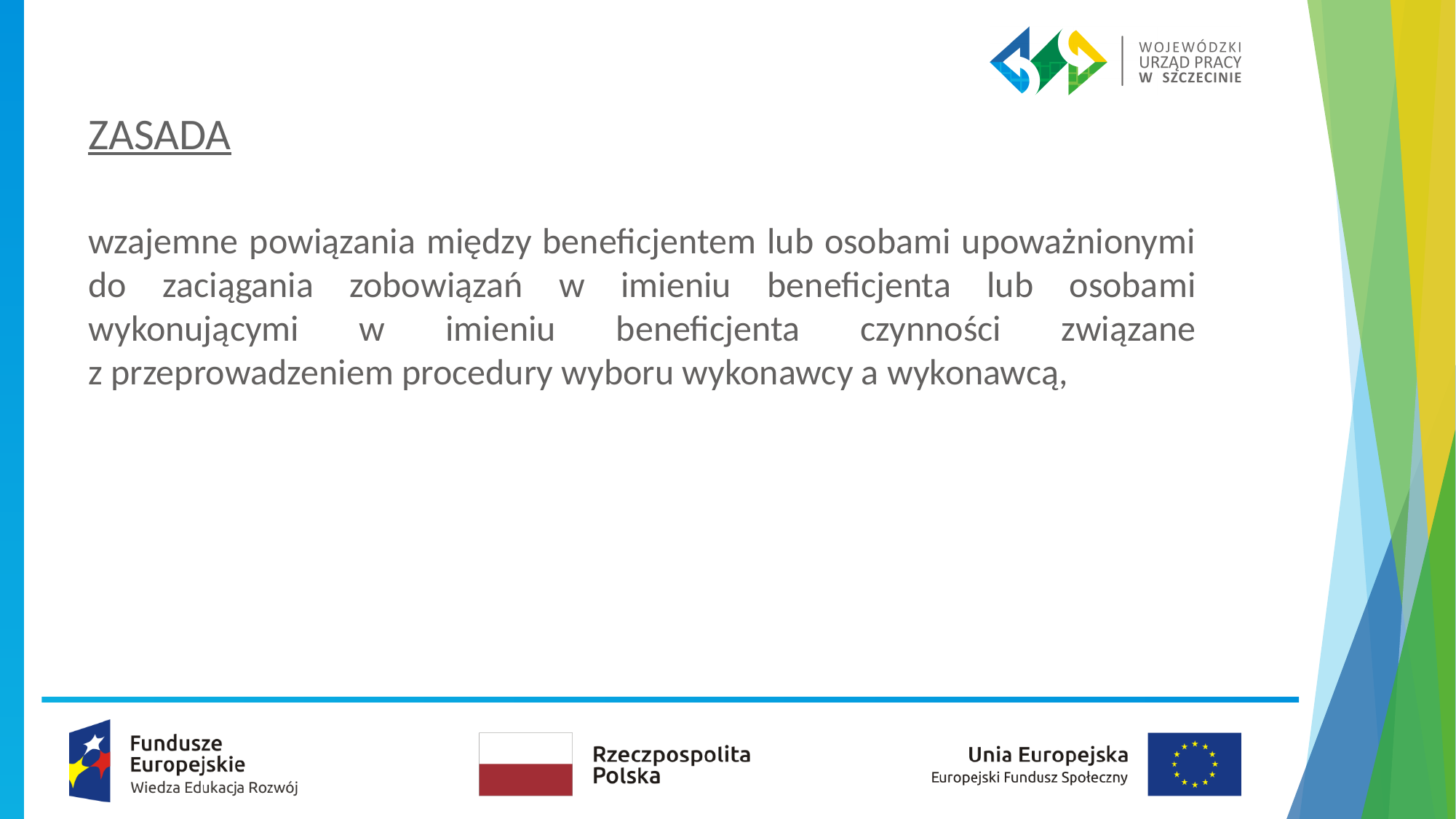

# ZASADA
wzajemne powiązania między beneficjentem lub osobami upoważnionymi do zaciągania zobowiązań w imieniu beneficjenta lub osobami wykonującymi w imieniu beneficjenta czynności związane
z przeprowadzeniem procedury wyboru wykonawcy a wykonawcą,